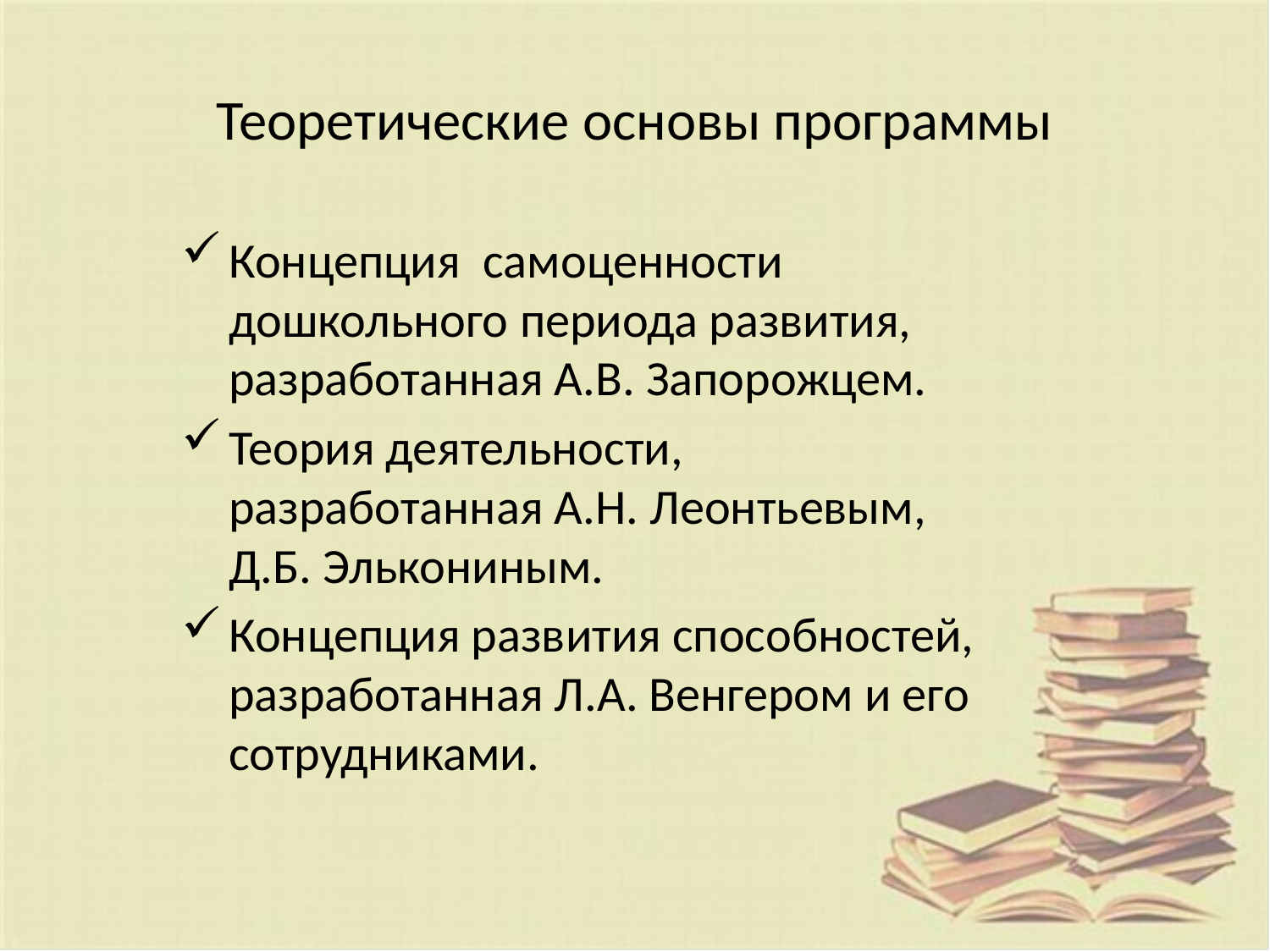

# Теоретические основы программы
Концепция  самоценности дошкольного периода развития, разработанная А.В. Запорожцем.
Теория деятельности, разработанная А.Н. Леонтьевым, Д.Б. Элькониным.
Концепция развития способностей, разработанная Л.А. Венгером и его сотрудниками.